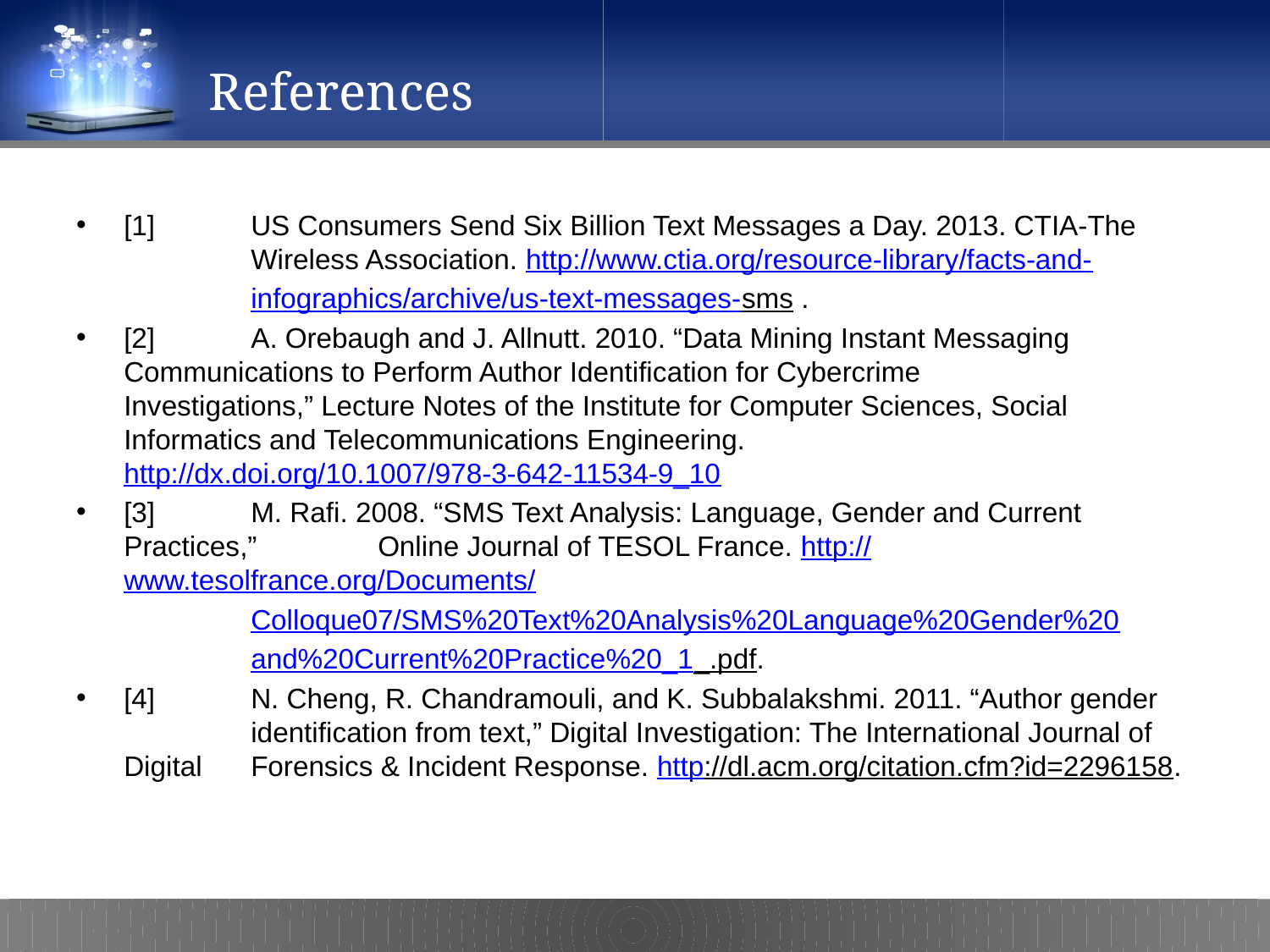

# References
[1]	US Consumers Send Six Billion Text Messages a Day. 2013. CTIA-The 	Wireless Association. http://www.ctia.org/resource-library/facts-and-
		infographics/archive/us-text-messages-sms .
[2]	A. Orebaugh and J. Allnutt. 2010. “Data Mining Instant Messaging 	Communications to Perform Author Identification for Cybercrime 	Investigations,” Lecture Notes of the Institute for Computer Sciences, Social 	Informatics and Telecommunications Engineering. 	http://dx.doi.org/10.1007/978-3-642-11534-9_10
[3]	M. Rafi. 2008. “SMS Text Analysis: Language, Gender and Current Practices,” 	Online Journal of TESOL France. http://www.tesolfrance.org/Documents/
		Colloque07/SMS%20Text%20Analysis%20Language%20Gender%20
		and%20Current%20Practice%20_1_.pdf.
[4]	N. Cheng, R. Chandramouli, and K. Subbalakshmi. 2011. “Author gender 	identification from text,” Digital Investigation: The International Journal of Digital 	Forensics & Incident Response. http://dl.acm.org/citation.cfm?id=2296158.